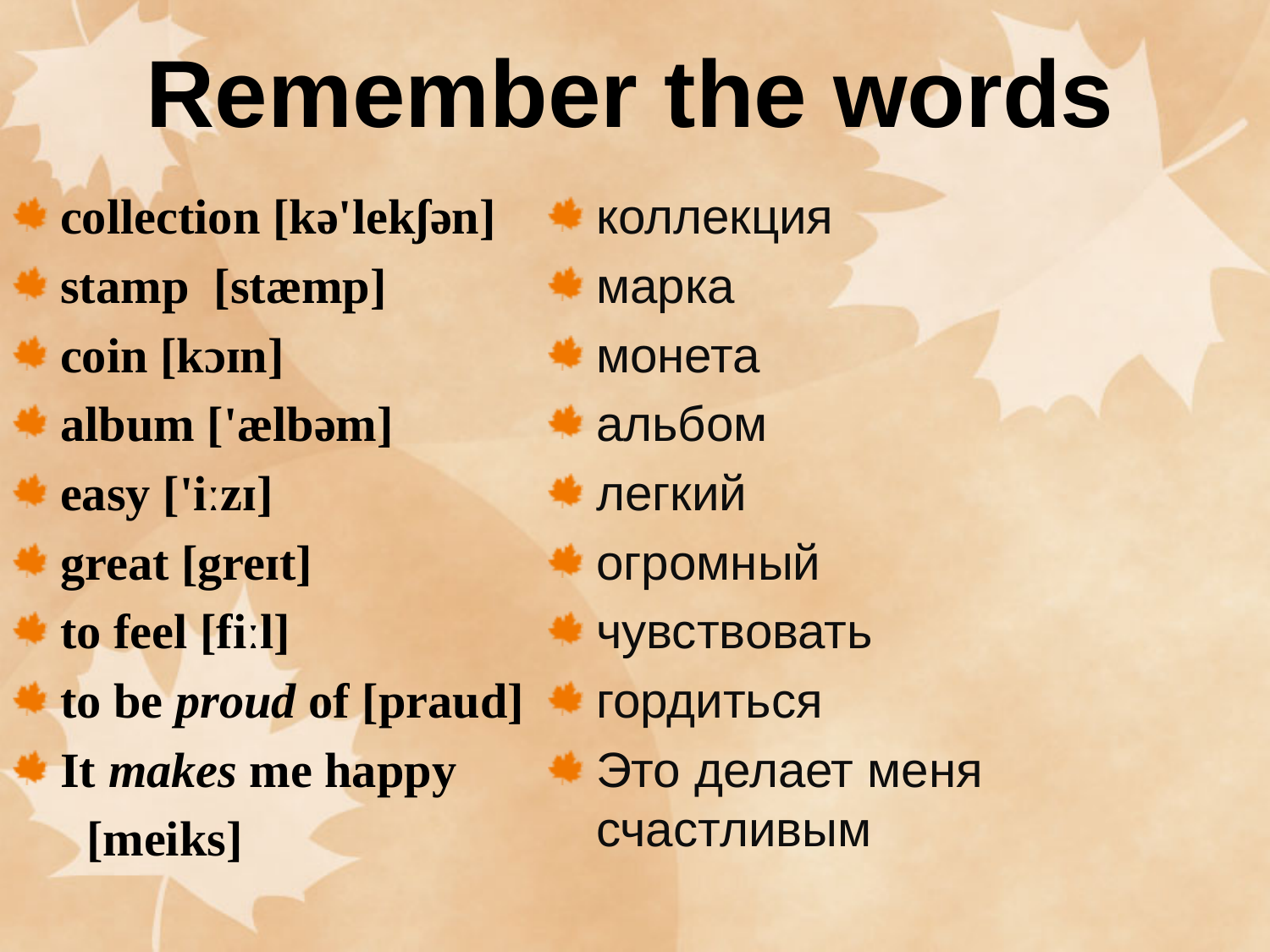

# Remember the words
collection [kə'lekʃən]
stamp  [stæmp]
coin [kɔɪn]
album ['ælbəm]
easy ['iːzɪ]
great [greɪt]
to feel [fiːl]
to be proud of [praud]
It makes me happy
      [meiks]

коллекция
марка
монета
альбом
легкий
огромный
чувствовать
гордиться
Это делает меня счастливым